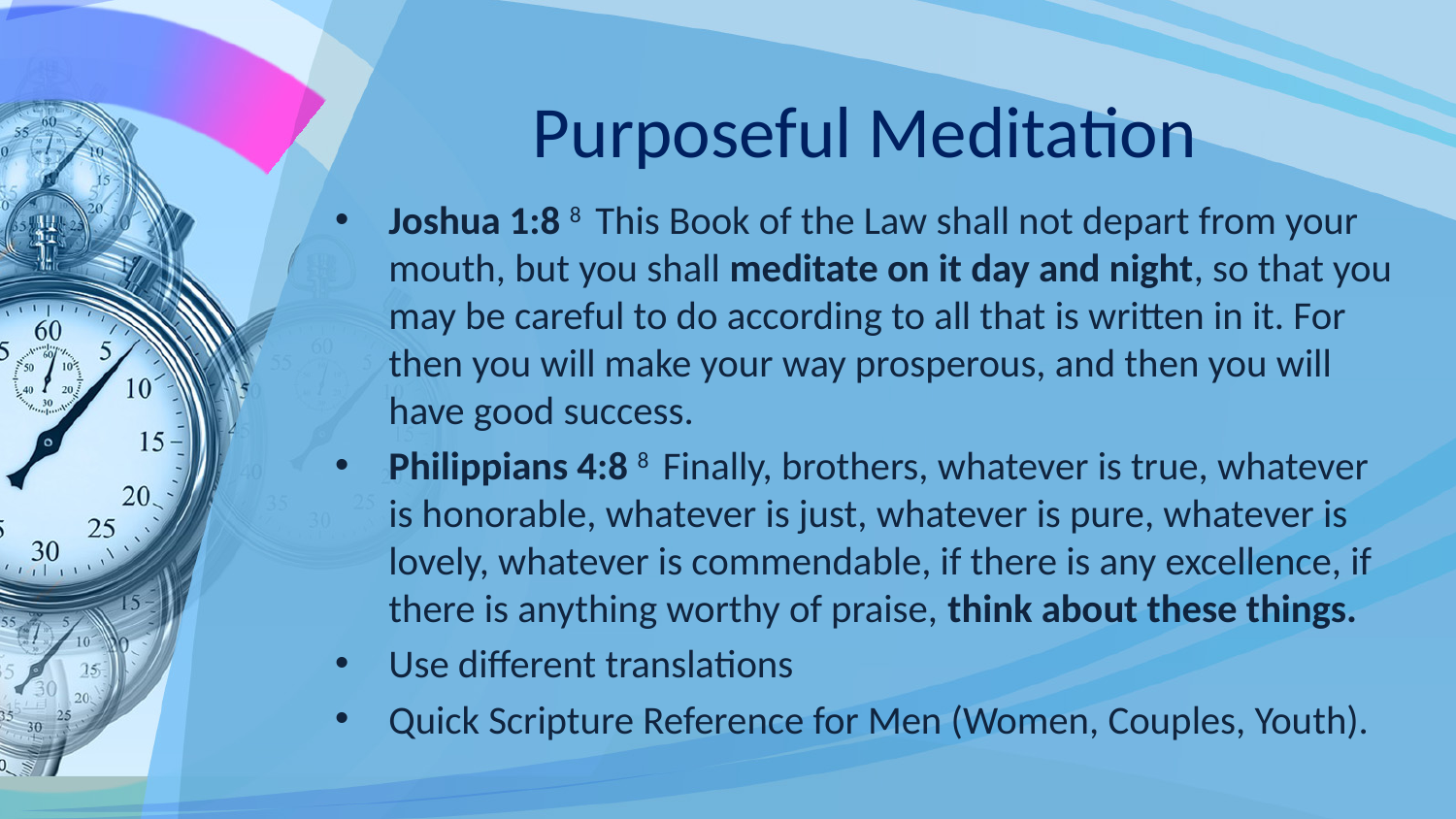

# Purposeful Meditation
Joshua 1:8 8  This Book of the Law shall not depart from your mouth, but you shall meditate on it day and night, so that you may be careful to do according to all that is written in it. For then you will make your way prosperous, and then you will have good success.
Philippians 4:8 8  Finally, brothers, whatever is true, whatever is honorable, whatever is just, whatever is pure, whatever is lovely, whatever is commendable, if there is any excellence, if there is anything worthy of praise, think about these things.
Use different translations
Quick Scripture Reference for Men (Women, Couples, Youth).